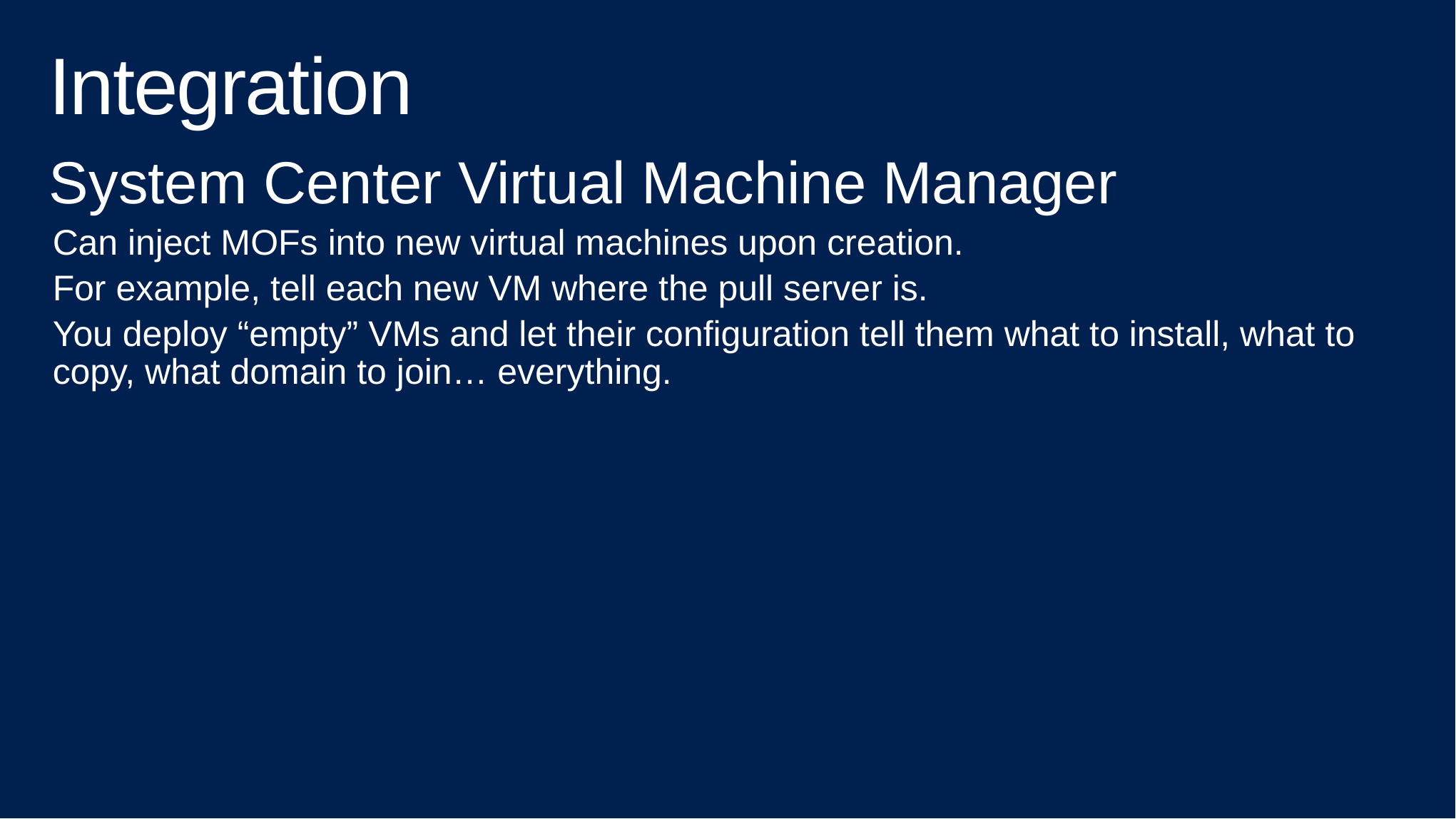

# Integration
System Center Virtual Machine Manager
Can inject MOFs into new virtual machines upon creation.
For example, tell each new VM where the pull server is.
You deploy “empty” VMs and let their configuration tell them what to install, what to copy, what domain to join… everything.